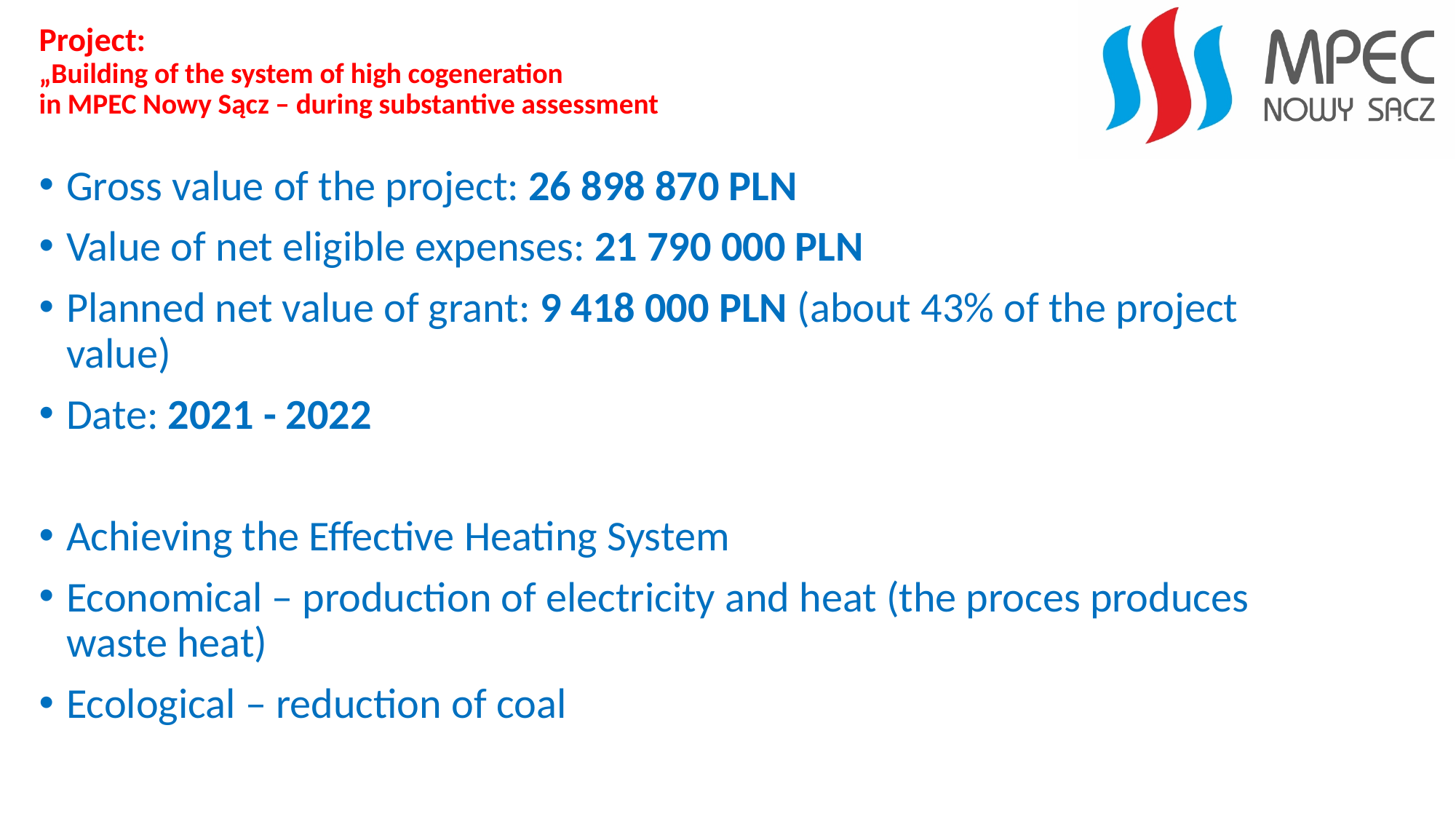

# Project: „Building of the system of high cogeneration in MPEC Nowy Sącz – during substantive assessment
Gross value of the project: 26 898 870 PLN
Value of net eligible expenses: 21 790 000 PLN
Planned net value of grant: 9 418 000 PLN (about 43% of the project value)
Date: 2021 - 2022

Achieving the Effective Heating System
Economical – production of electricity and heat (the proces produces waste heat)
Ecological – reduction of coal